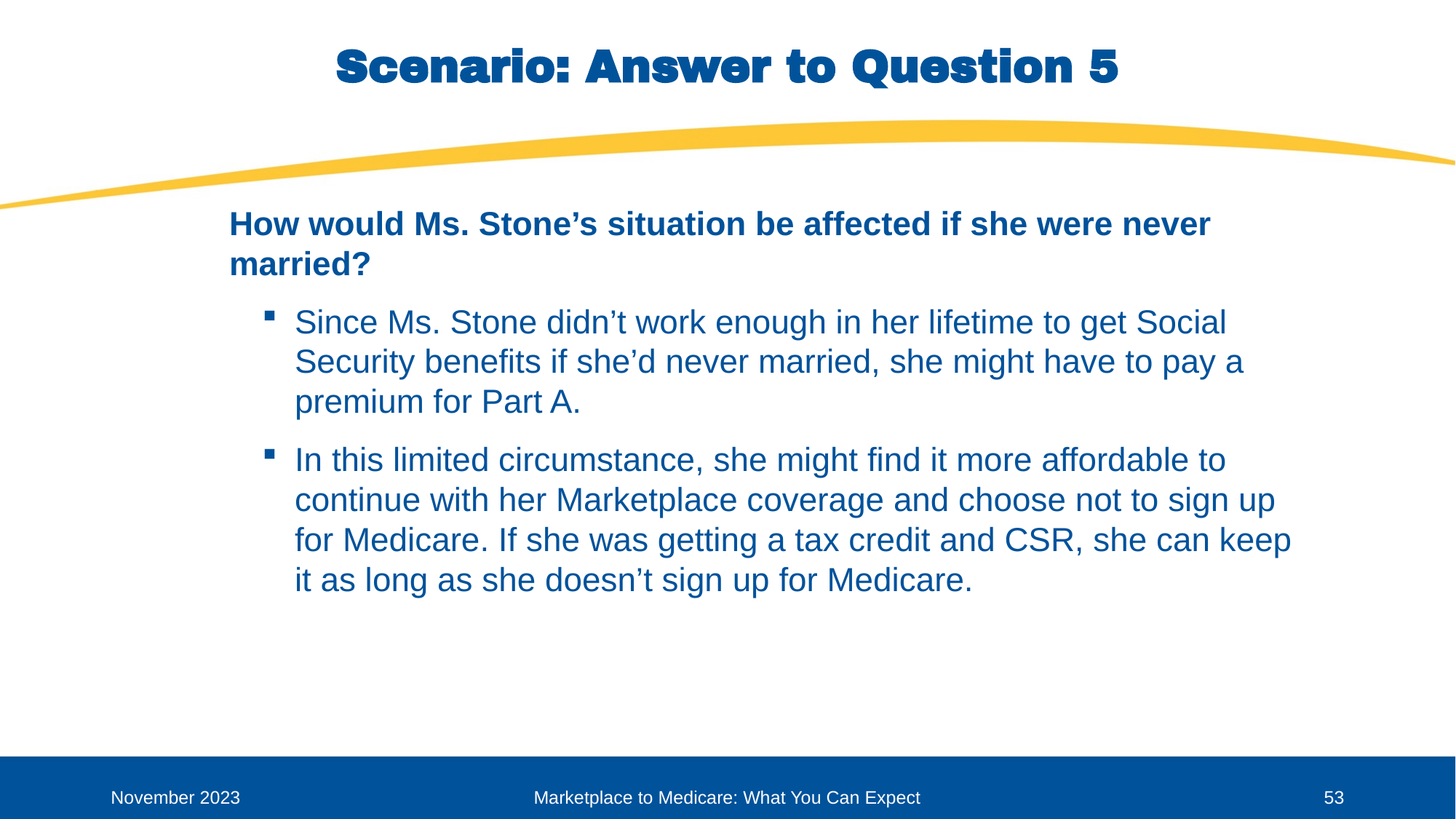

# Scenario: Answer to Question 5
How would Ms. Stone’s situation be affected if she were never married?
Since Ms. Stone didn’t work enough in her lifetime to get Social Security benefits if she’d never married, she might have to pay a premium for Part A.
In this limited circumstance, she might find it more affordable to continue with her Marketplace coverage and choose not to sign up for Medicare. If she was getting a tax credit and CSR, she can keep it as long as she doesn’t sign up for Medicare.
November 2023
Marketplace to Medicare: What You Can Expect
53